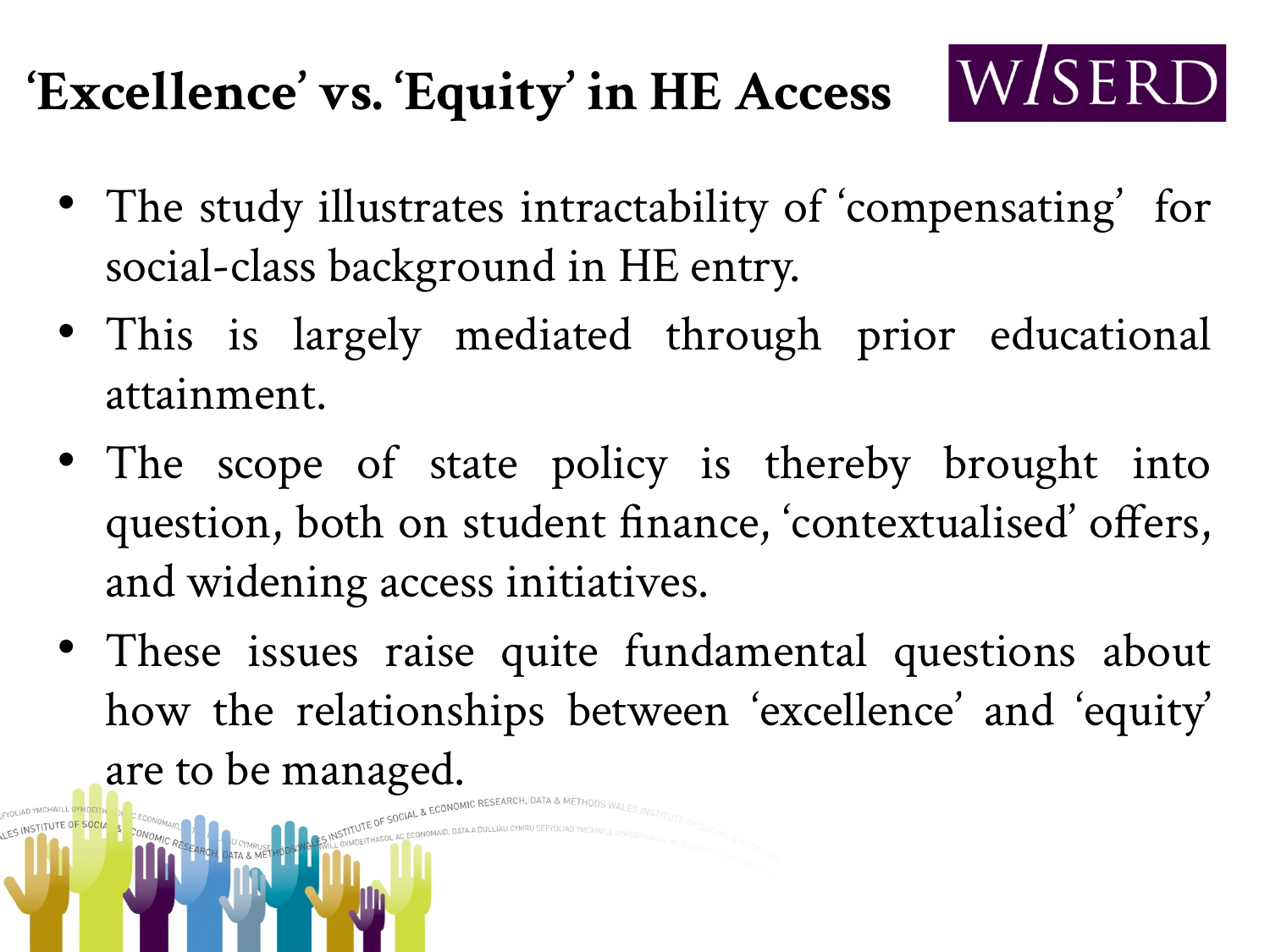

# ‘Excellence’ vs. ‘Equity’ in HE Access
The study illustrates intractability of ‘compensating’  for social-class background in HE entry.
This is largely mediated through prior educational attainment.
The scope of state policy is thereby brought into question, both on student finance, ‘contextualised’ offers, and widening access initiatives.
These issues raise quite fundamental questions about how the relationships between ‘excellence’ and ‘equity’ are to be managed.